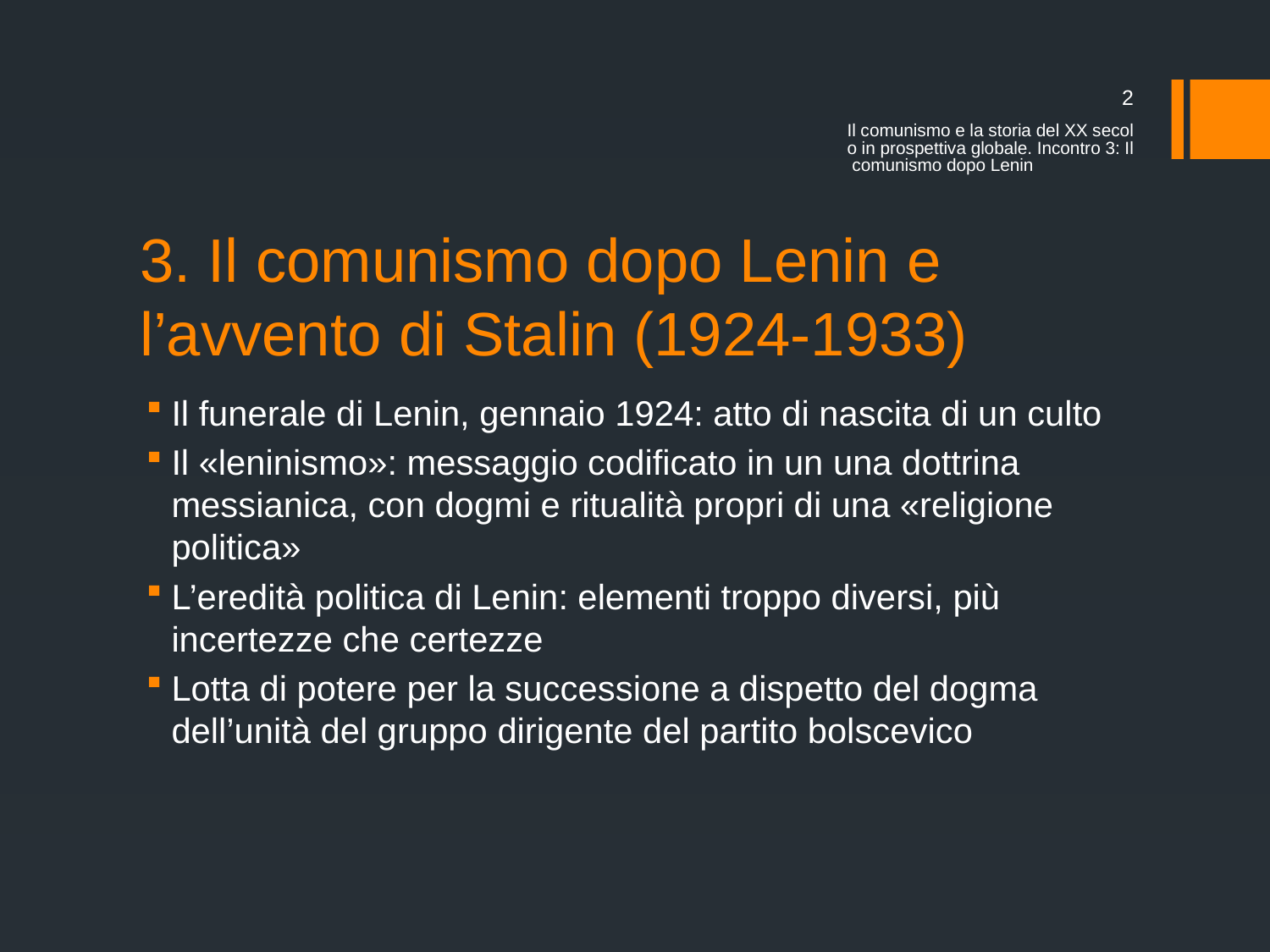

2
Il comunismo e la storia del XX secolo in prospettiva globale. Incontro 3: Il comunismo dopo Lenin
# 3. Il comunismo dopo Lenin e l’avvento di Stalin (1924-1933)
Il funerale di Lenin, gennaio 1924: atto di nascita di un culto
Il «leninismo»: messaggio codificato in un una dottrina messianica, con dogmi e ritualità propri di una «religione politica»
L’eredità politica di Lenin: elementi troppo diversi, più incertezze che certezze
Lotta di potere per la successione a dispetto del dogma dell’unità del gruppo dirigente del partito bolscevico